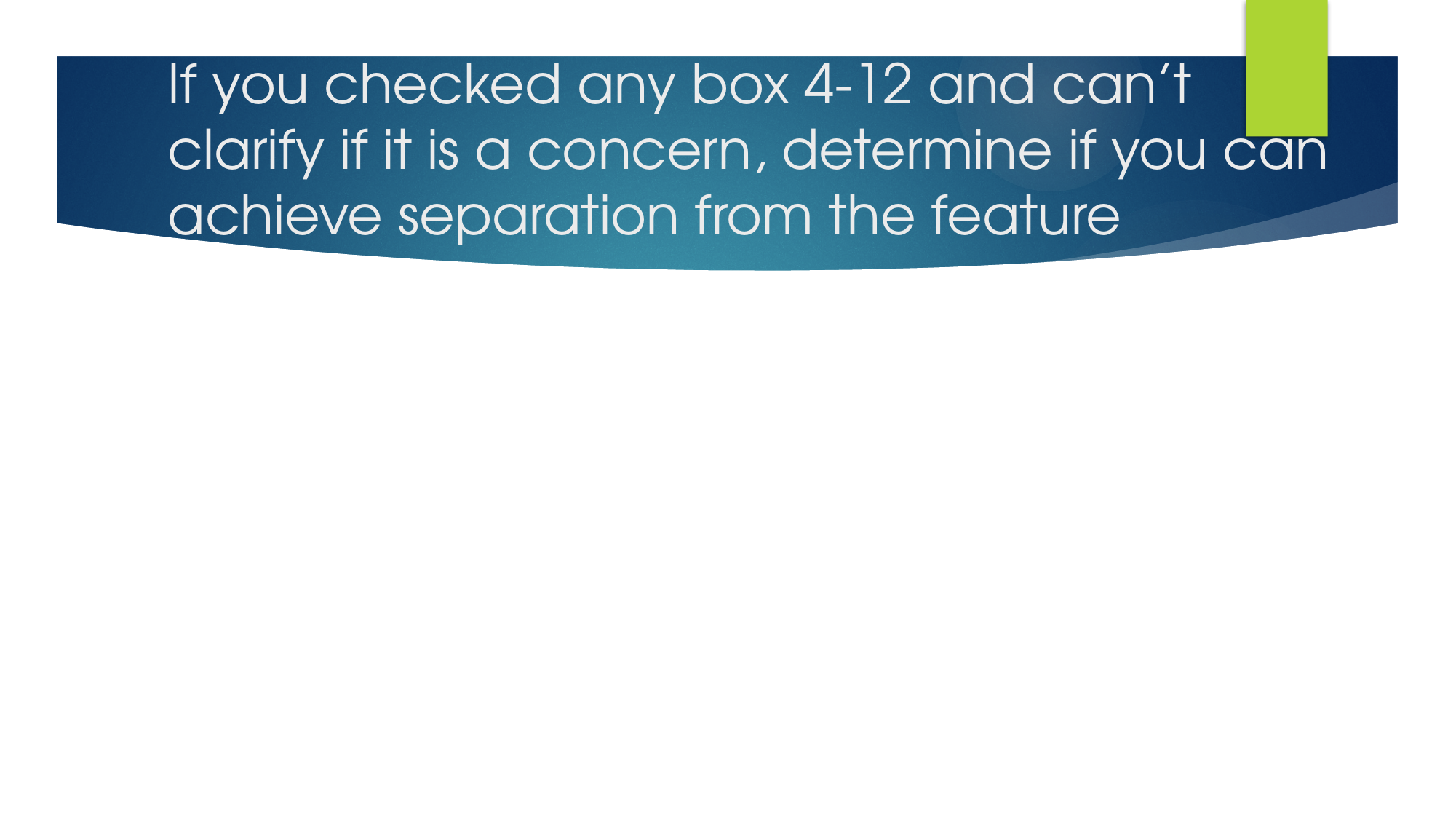

# If you checked any box 4-12 and can’t clarify if it is a concern, determine if you can achieve separation from the feature